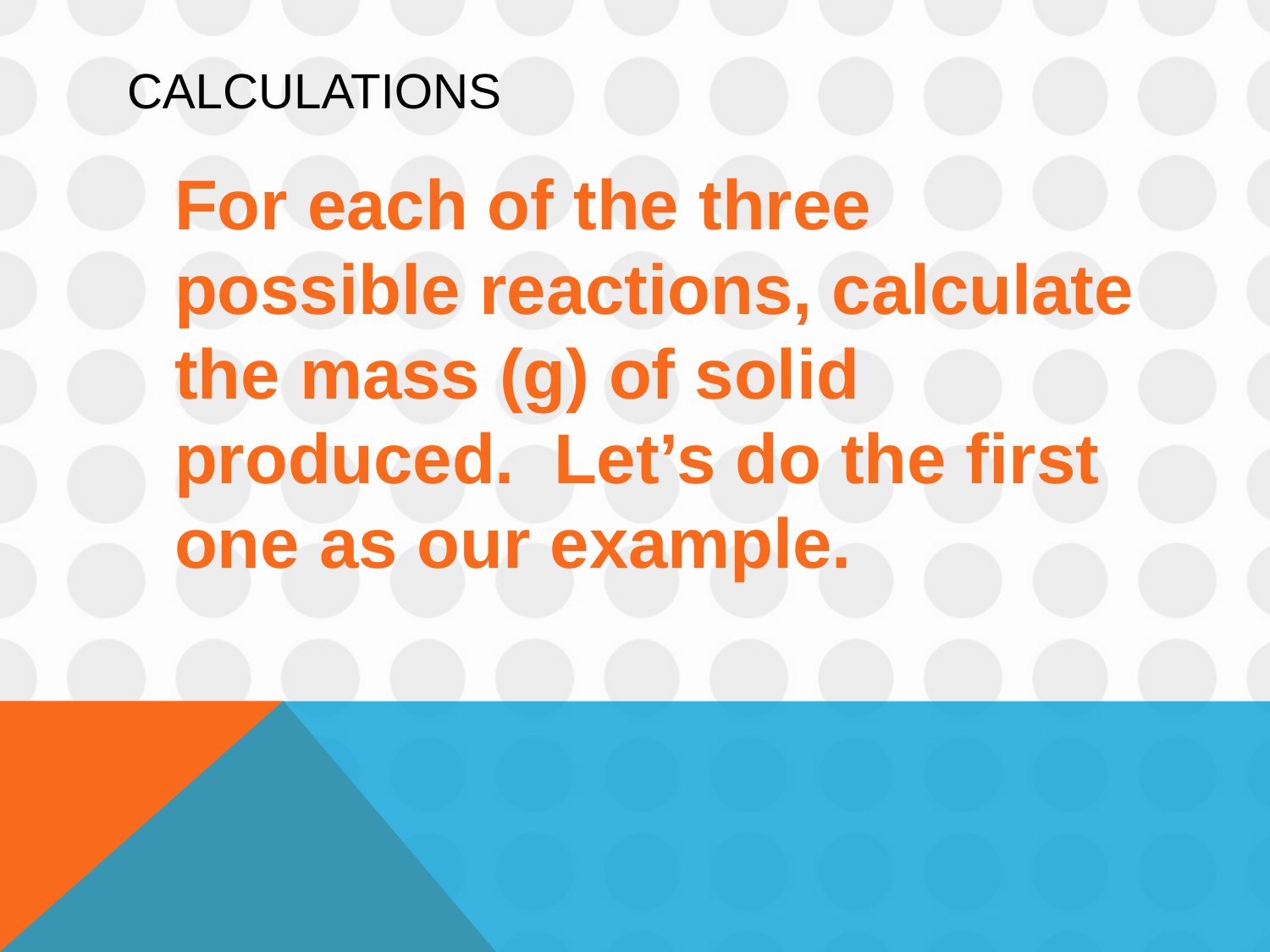

# Calculations
	For each of the three possible reactions, calculate the mass (g) of solid produced.  Let’s do the first one as our example.